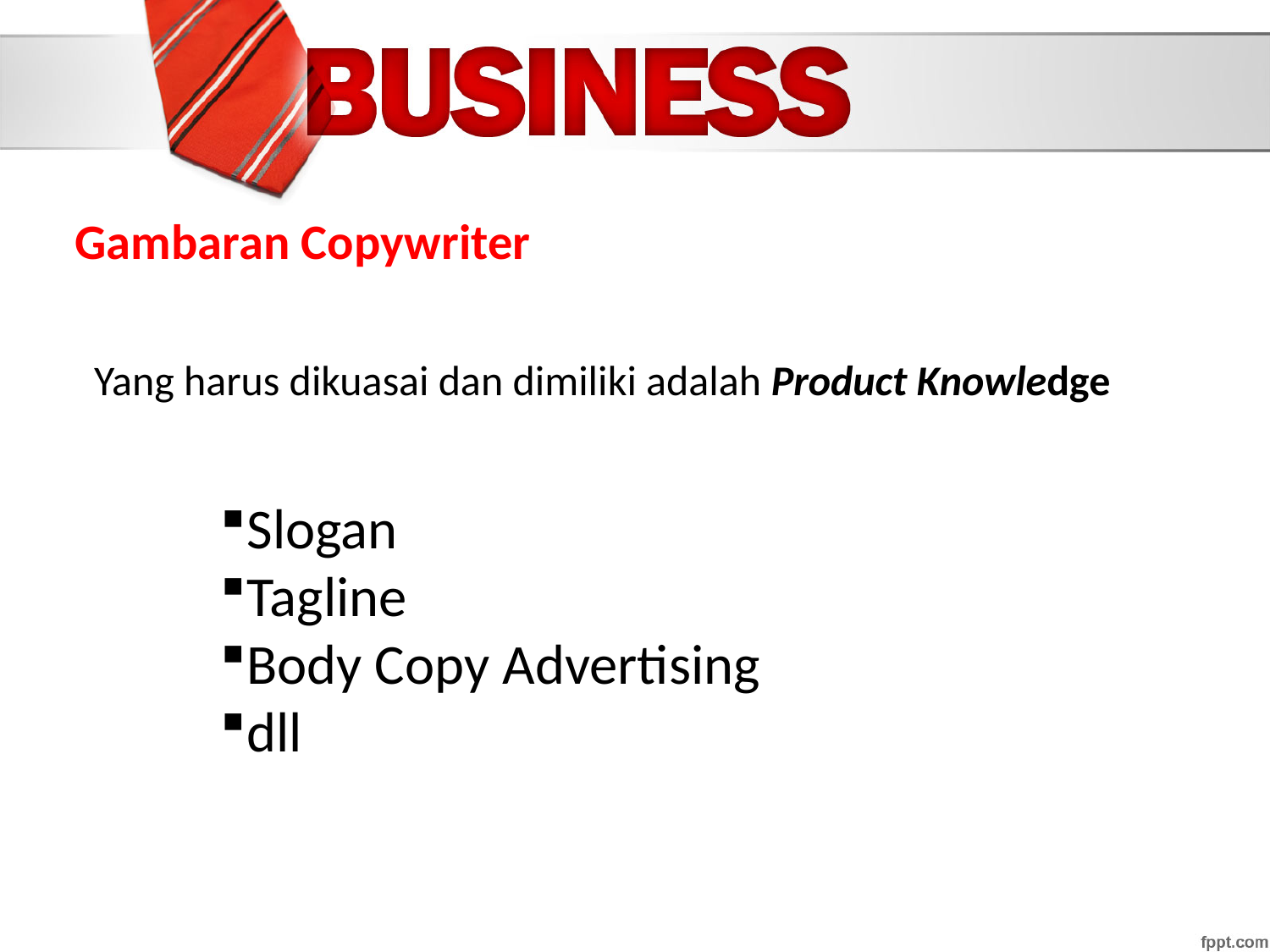

Gambaran Copywriter

Yang harus dikuasai dan dimiliki adalah Product Knowledge
Slogan
Tagline
Body Copy Advertising
dll